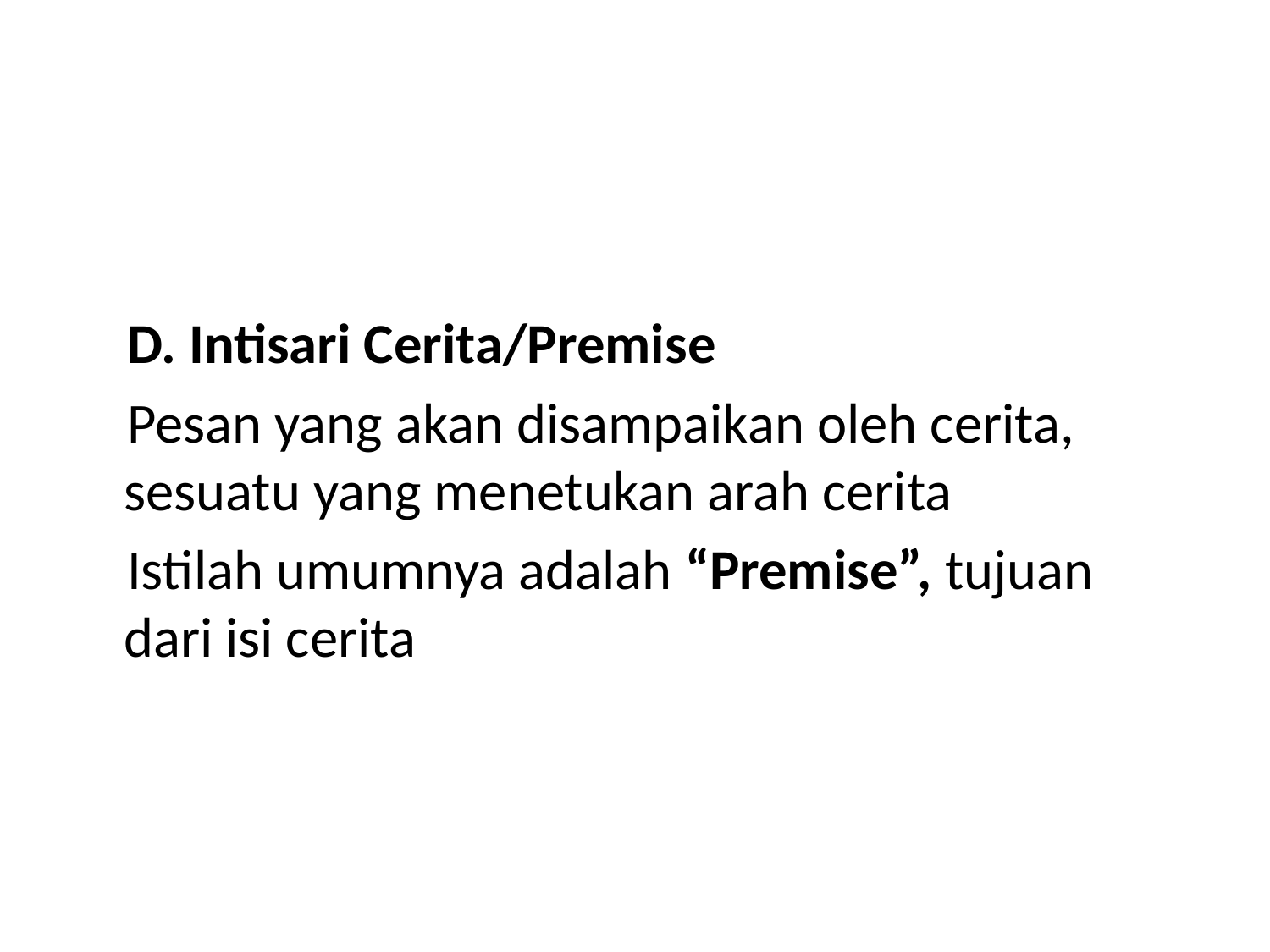

#

    D. Intisari Cerita/Premise
    Pesan yang akan disampaikan oleh cerita, sesuatu yang menetukan arah cerita
    Istilah umumnya adalah “Premise”, tujuan dari isi cerita